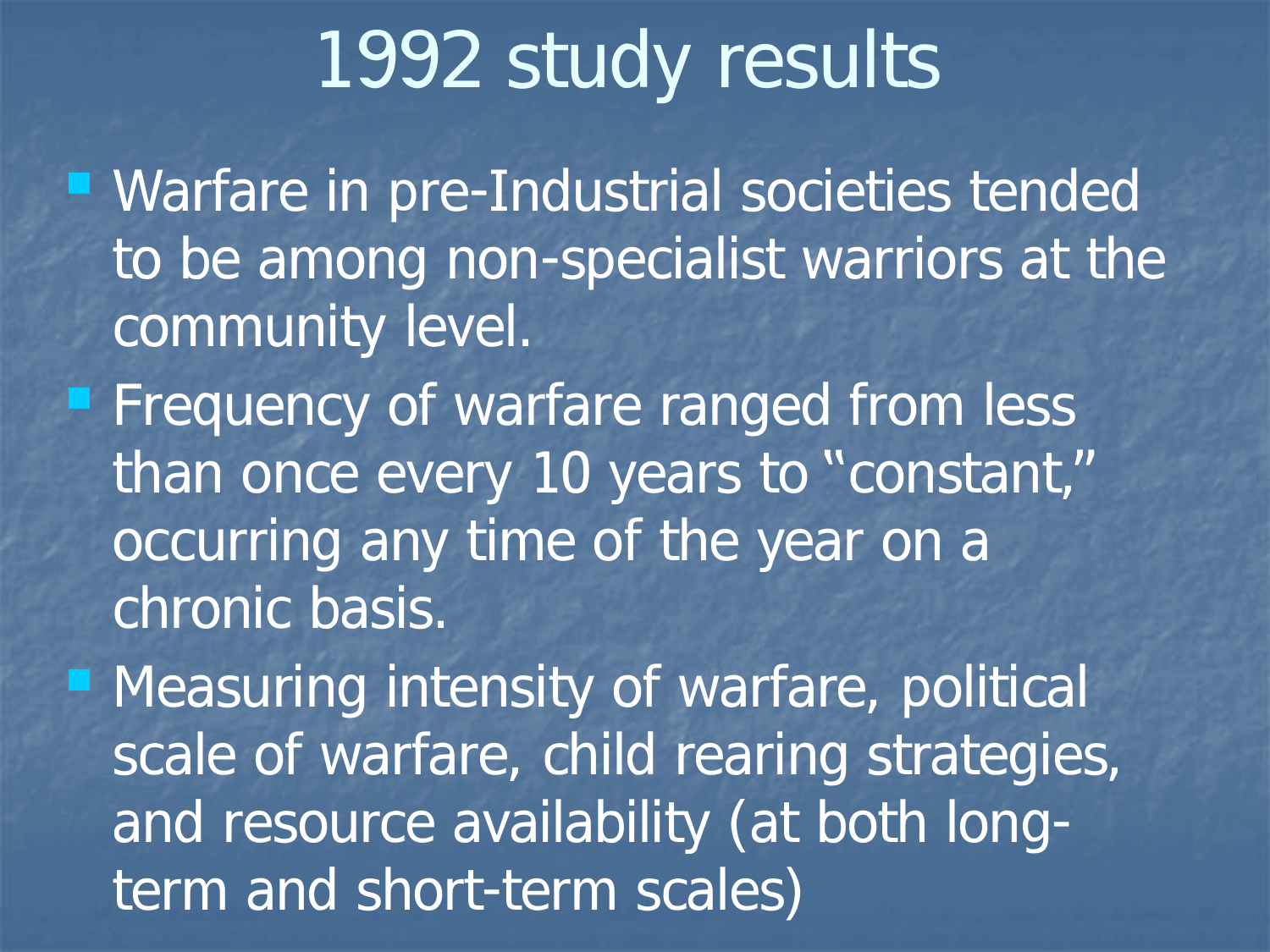

# 1992 study results
Warfare in pre-Industrial societies tended to be among non-specialist warriors at the community level.
Frequency of warfare ranged from less than once every 10 years to “constant,” occurring any time of the year on a chronic basis.
Measuring intensity of warfare, political scale of warfare, child rearing strategies, and resource availability (at both long-term and short-term scales)